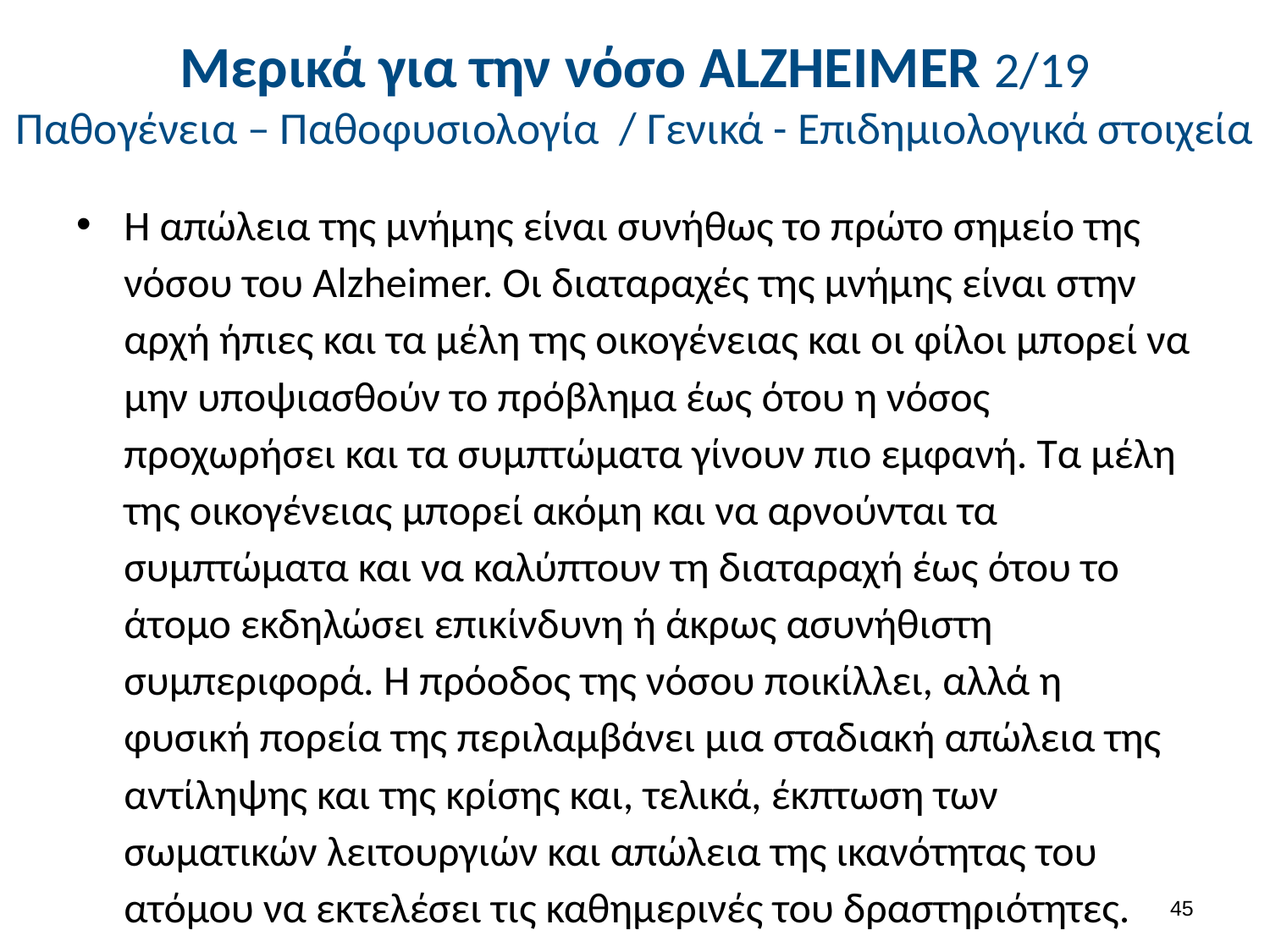

# Μερικά για την νόσο ALΖHEIMER 2/19 Παθογένεια – Παθοφυσιολογία  / Γενικά - Επιδημιολογικά στοιχεία
Η απώλεια της μνήμης είναι συνήθως το πρώτο σημείο της νόσου του Alzheimer. Οι διαταραχές της μνήμης είναι στην αρχή ήπιες και τα μέλη της οικογένειας και οι φίλοι μπορεί να μην υποψιασθούν το πρόβλημα έως ότου η νόσος προχωρήσει και τα συμπτώματα γίνουν πιο εμφανή. Τα μέλη της οικογένειας μπορεί ακόμη και να αρνούνται τα συμπτώματα και να καλύπτουν τη διαταραχή έως ότου το άτομο εκδηλώσει επικίνδυνη ή άκρως ασυνήθιστη συμπεριφορά. Η πρόοδος της νόσου ποικίλλει, αλλά η φυσική πορεία της περιλαμβάνει μια σταδιακή απώλεια της αντίληψης και της κρίσης και, τελικά, έκπτωση των σωματικών λειτουργιών και απώλεια της ικανότητας του ατόμου να εκτελέσει τις καθημερινές του δραστηριότητες.
45